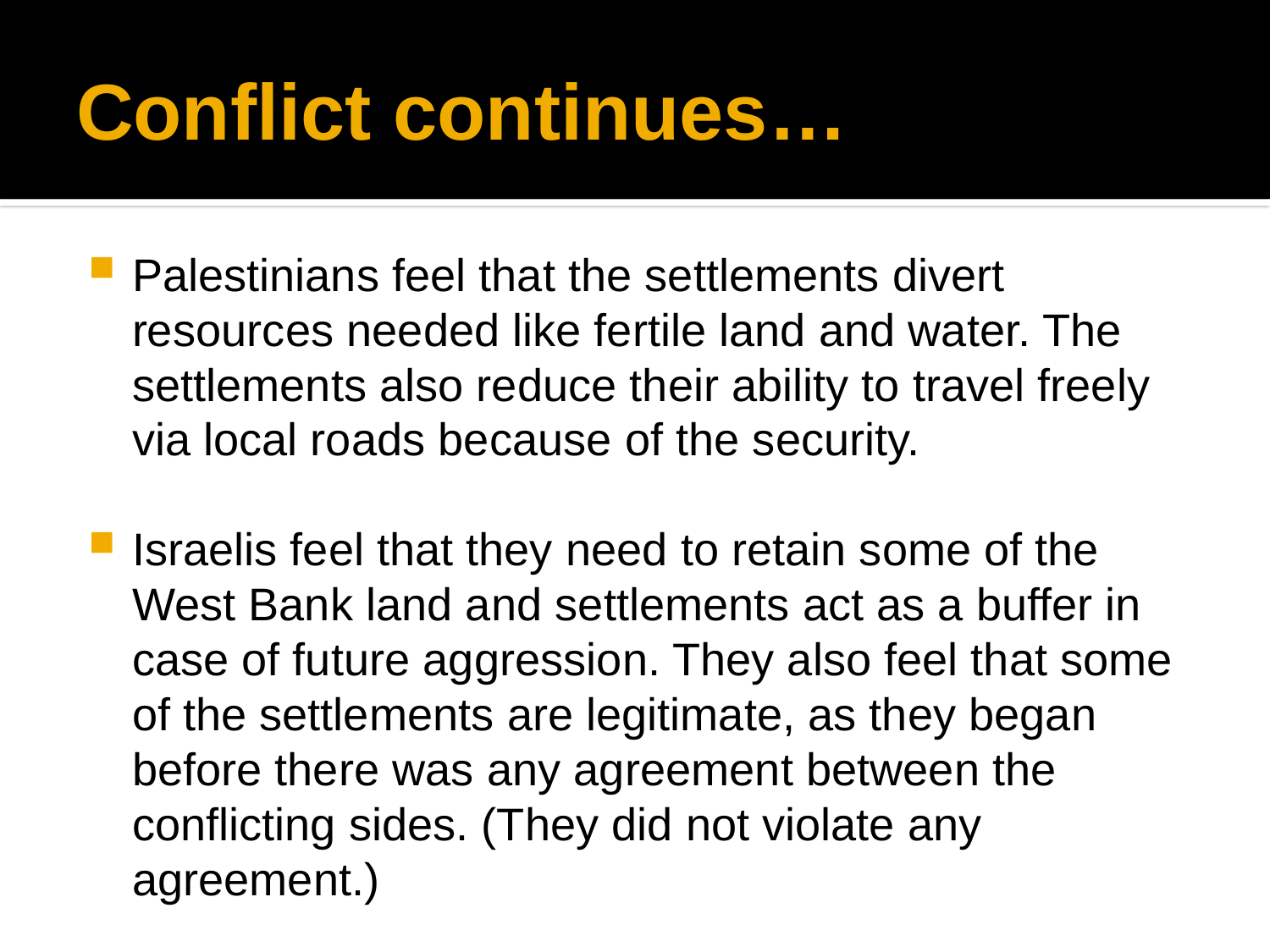

# Conflict continues…
Palestinians feel that the settlements divert resources needed like fertile land and water. The settlements also reduce their ability to travel freely via local roads because of the security.

Israelis feel that they need to retain some of the West Bank land and settlements act as a buffer in case of future aggression. They also feel that some of the settlements are legitimate, as they began before there was any agreement between the conflicting sides. (They did not violate any agreement.)